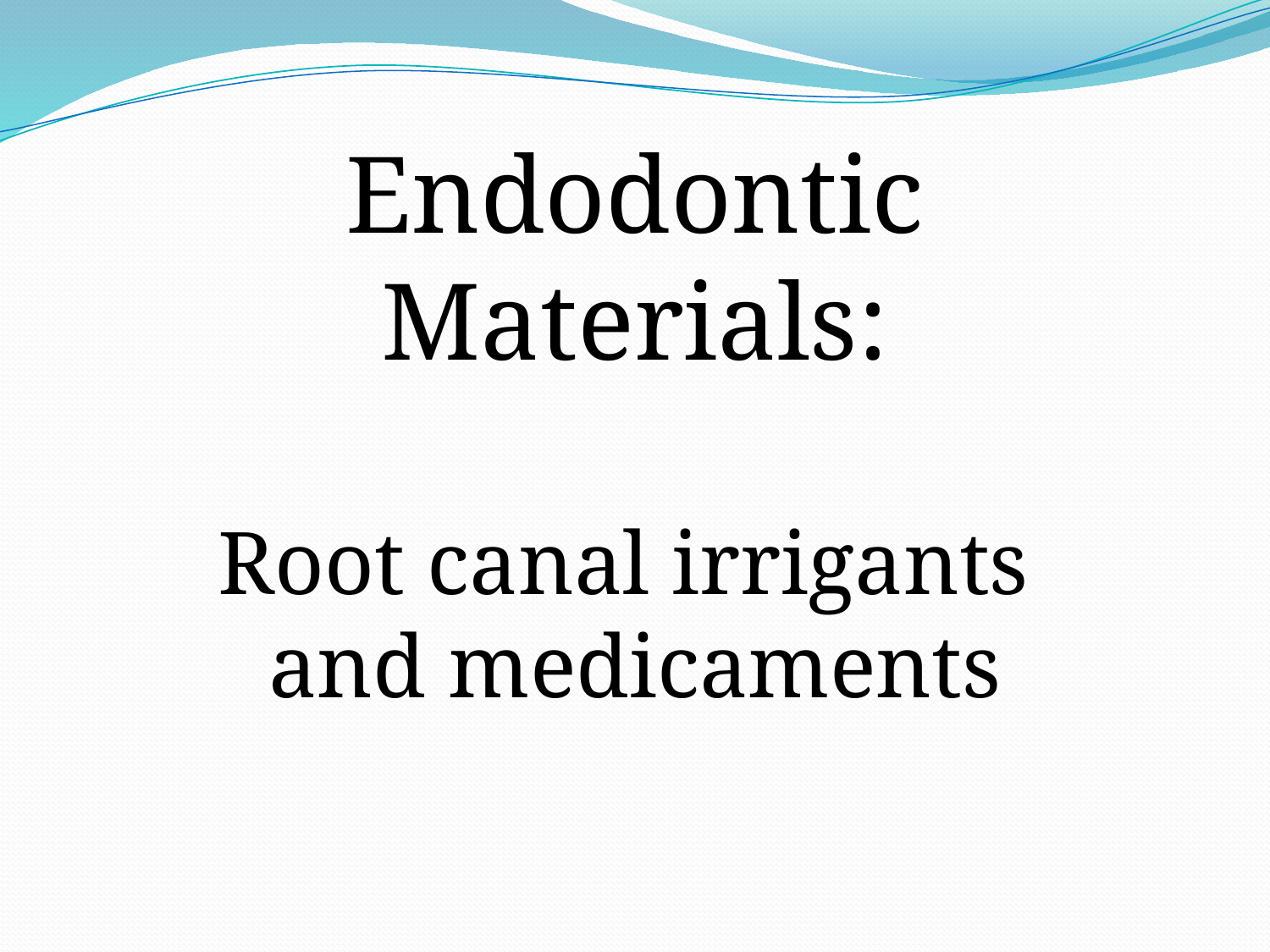

Endodontic Materials:
Root canal irrigants
and medicaments